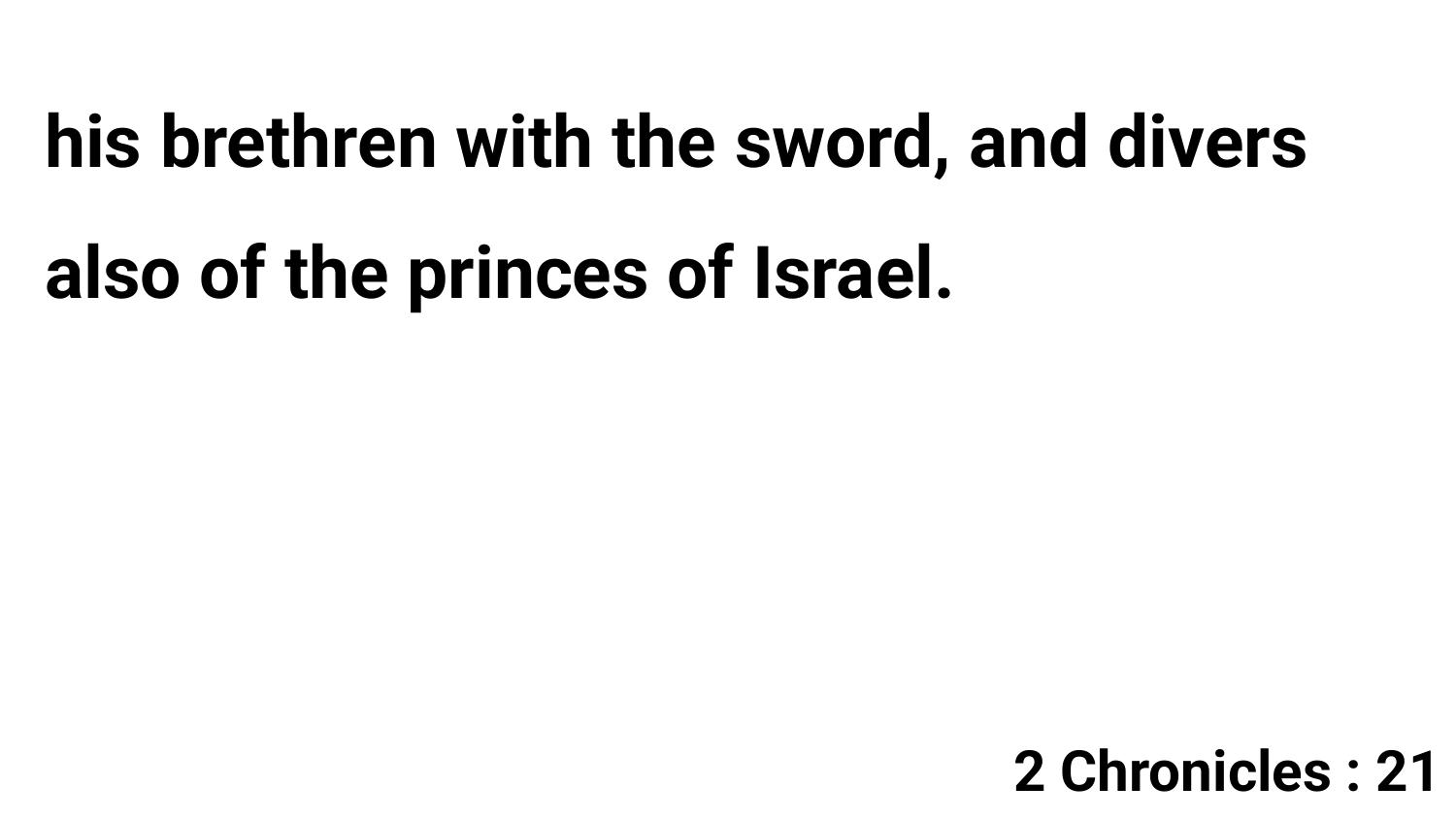

his brethren with the sword, and divers also of the princes of Israel.
2 Chronicles : 21